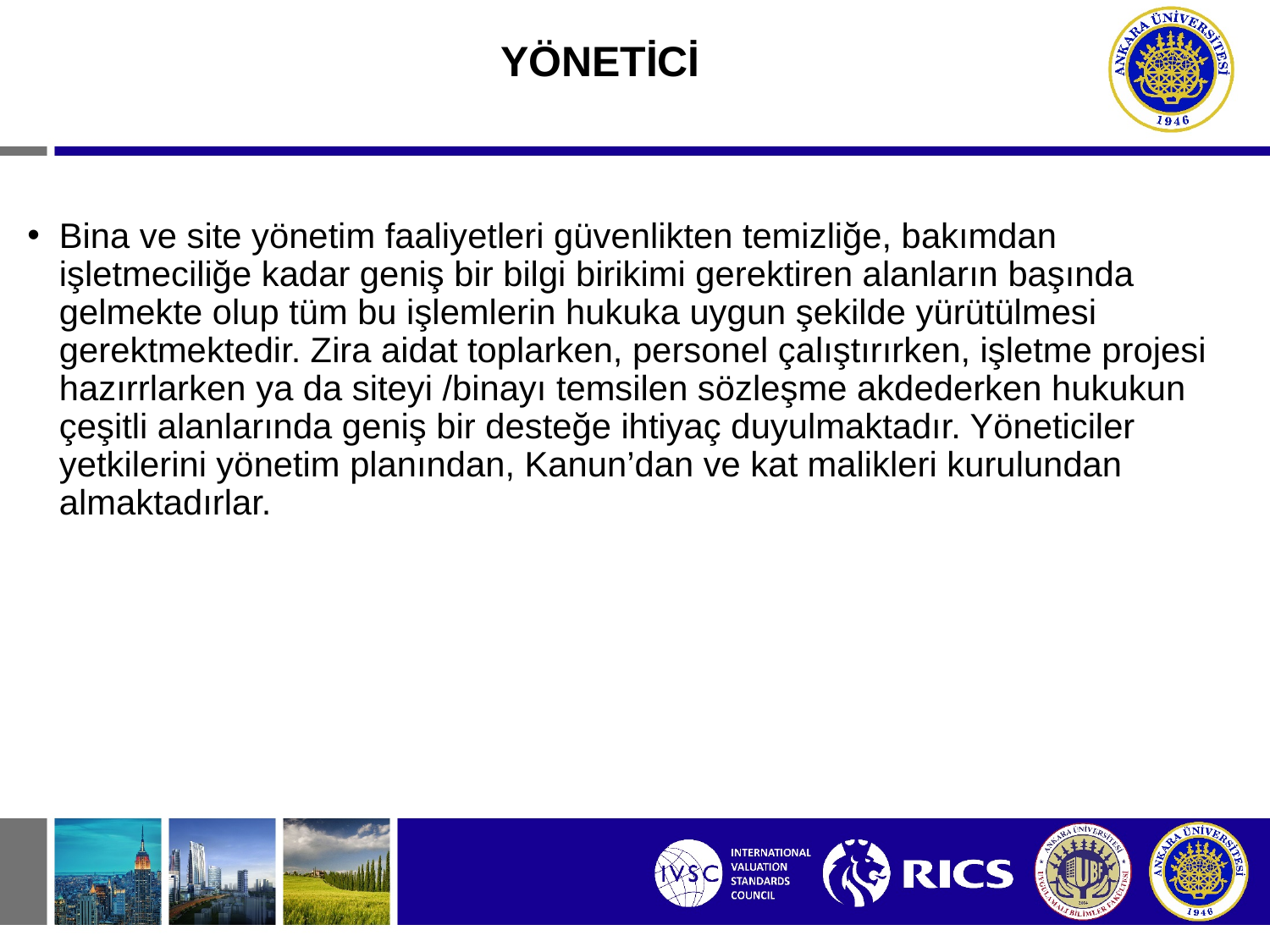

# YÖNETİCİ
Bina ve site yönetim faaliyetleri güvenlikten temizliğe, bakımdan işletmeciliğe kadar geniş bir bilgi birikimi gerektiren alanların başında gelmekte olup tüm bu işlemlerin hukuka uygun şekilde yürütülmesi gerektmektedir. Zira aidat toplarken, personel çalıştırırken, işletme projesi hazırrlarken ya da siteyi /binayı temsilen sözleşme akdederken hukukun çeşitli alanlarında geniş bir desteğe ihtiyaç duyulmaktadır. Yöneticiler yetkilerini yönetim planından, Kanun’dan ve kat malikleri kurulundan almaktadırlar.